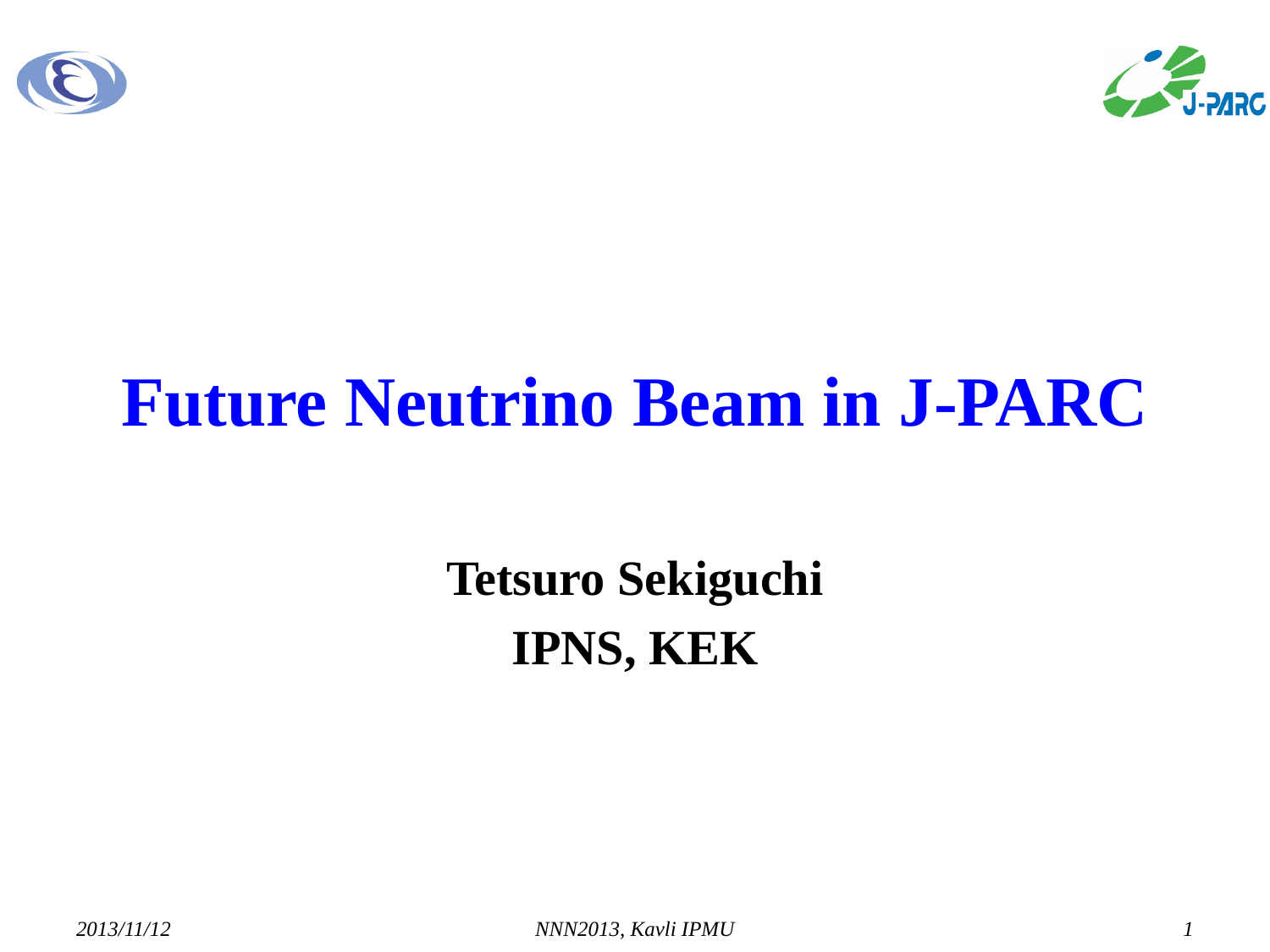

# Future Neutrino Beam in J-PARC
Tetsuro Sekiguchi
IPNS, KEK
2013/11/12
NNN2013, Kavli IPMU
1